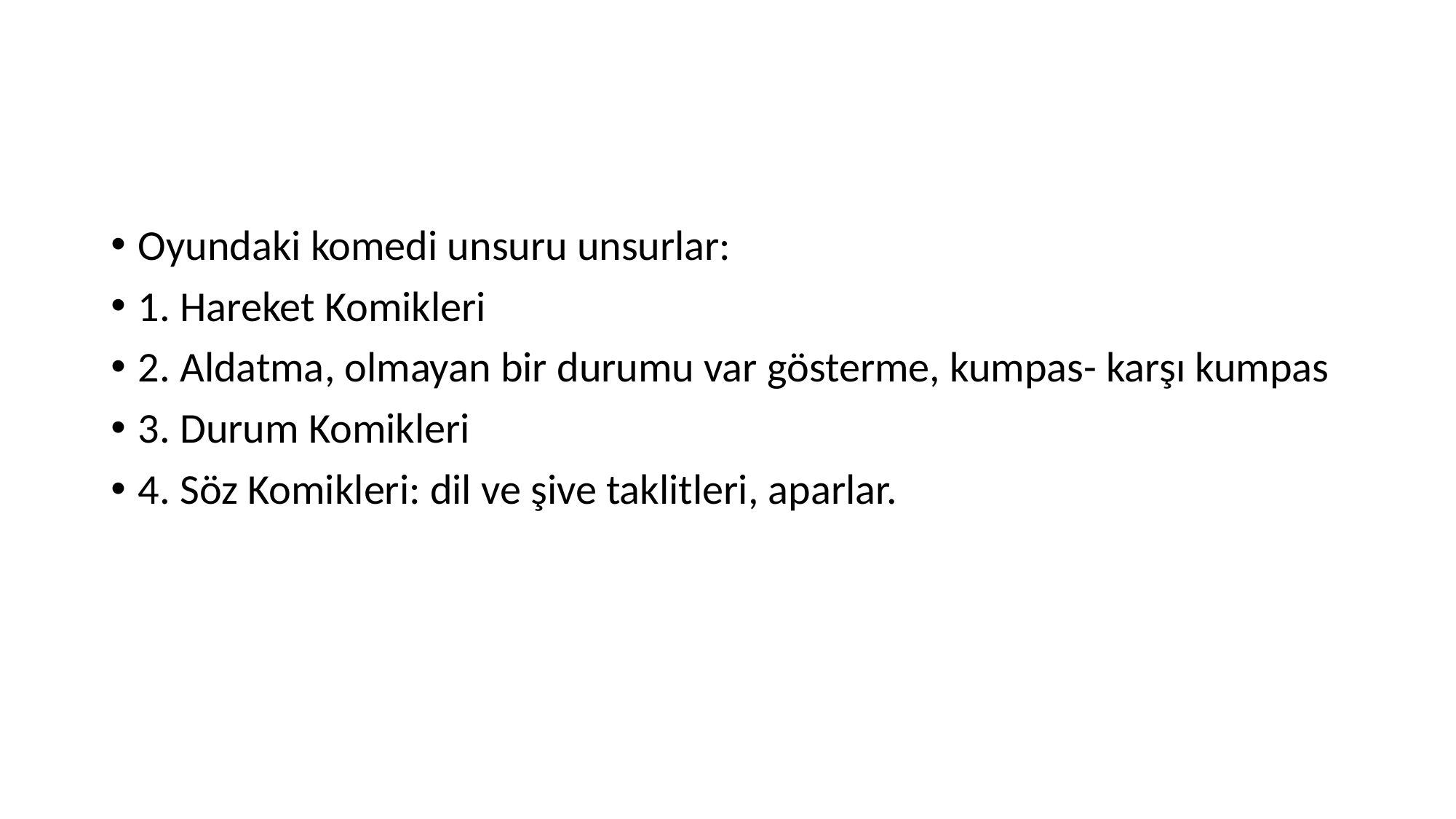

Oyundaki komedi unsuru unsurlar:
1. Hareket Komikleri
2. Aldatma, olmayan bir durumu var gösterme, kumpas- karşı kumpas
3. Durum Komikleri
4. Söz Komikleri: dil ve şive taklitleri, aparlar.